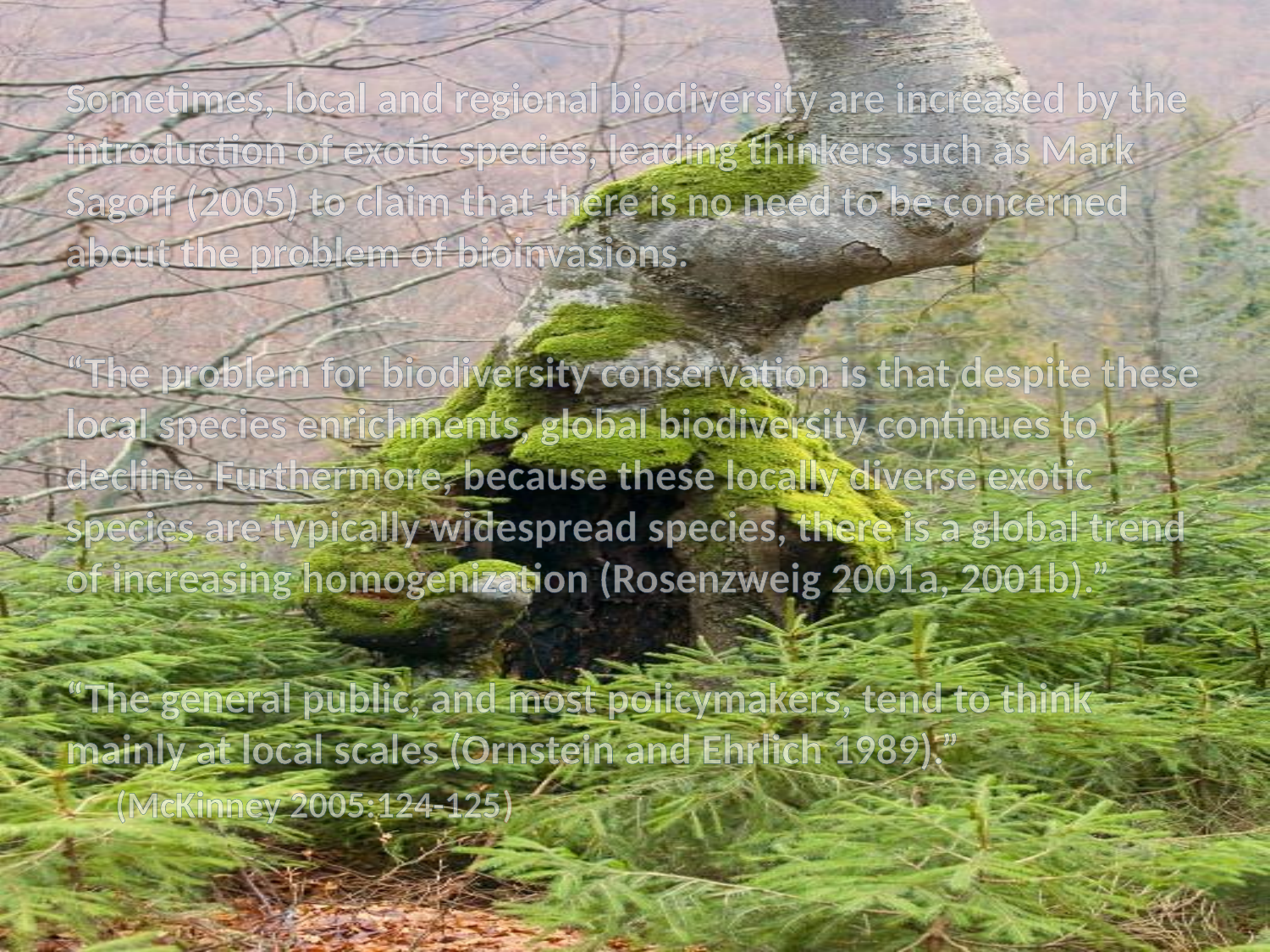

#
Sometimes, local and regional biodiversity are increased by the introduction of exotic species, leading thinkers such as Mark Sagoff (2005) to claim that there is no need to be concerned about the problem of bioinvasions.

“The problem for biodiversity conservation is that despite these local species enrichments, global biodiversity continues to decline. Furthermore, because these locally diverse exotic species are typically widespread species, there is a global trend of increasing homogenization (Rosenzweig 2001a, 2001b).”

“The general public, and most policymakers, tend to think mainly at local scales (Ornstein and Ehrlich 1989).”
(McKinney 2005:124-125)